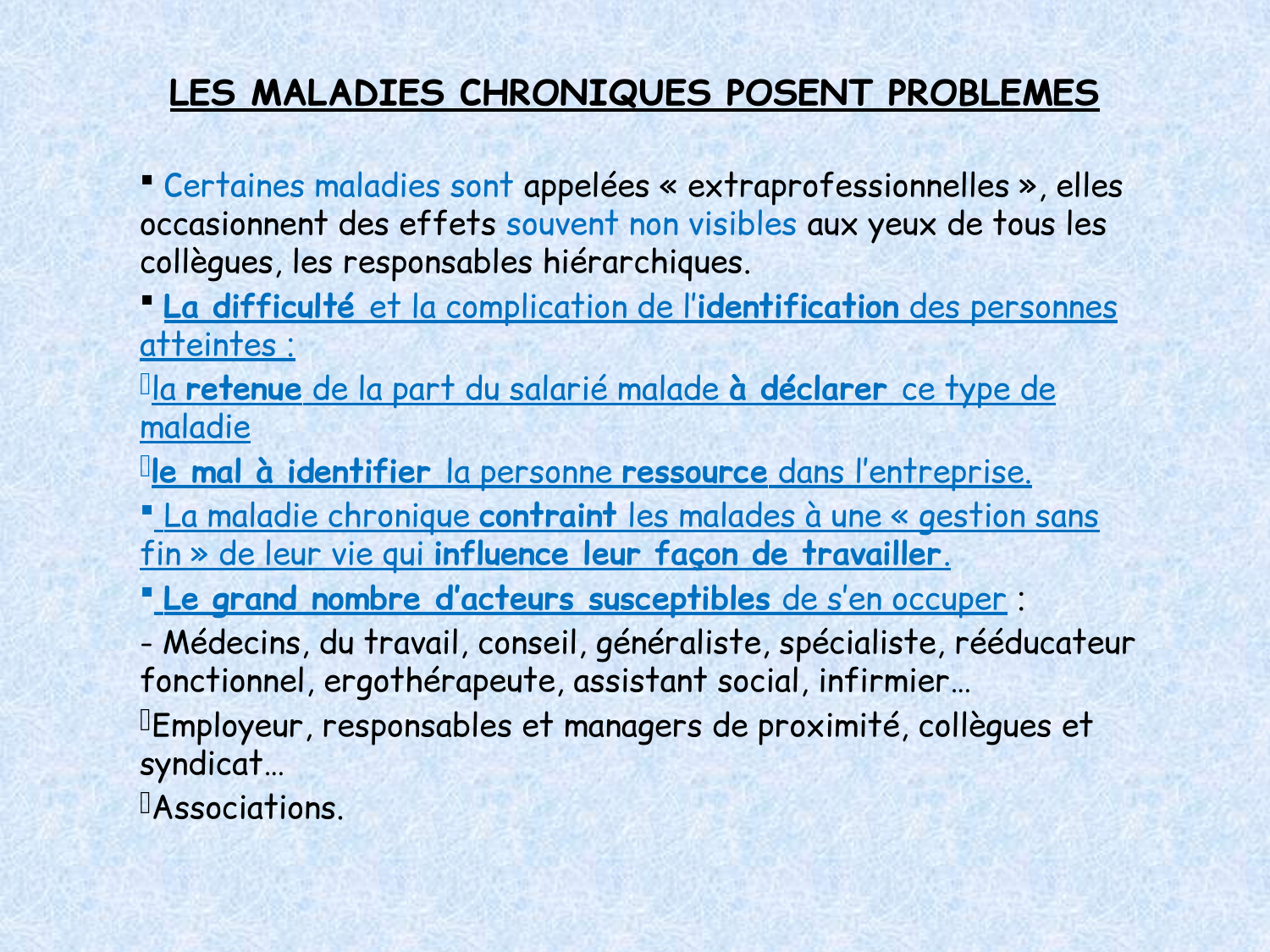

# LES MALADIES CHRONIQUES POSENT PROBLEMES
 Certaines maladies sont appelées « extraprofessionnelles », elles occasionnent des effets souvent non visibles aux yeux de tous les collègues, les responsables hiérarchiques.
 La difficulté et la complication de l’identification des personnes atteintes :
la retenue de la part du salarié malade à déclarer ce type de maladie
le mal à identifier la personne ressource dans l’entreprise.
 La maladie chronique contraint les malades à une « gestion sans fin » de leur vie qui influence leur façon de travailler.
 Le grand nombre d’acteurs susceptibles de s’en occuper :
- Médecins, du travail, conseil, généraliste, spécialiste, rééducateur fonctionnel, ergothérapeute, assistant social, infirmier…
Employeur, responsables et managers de proximité, collègues et syndicat…
Associations.